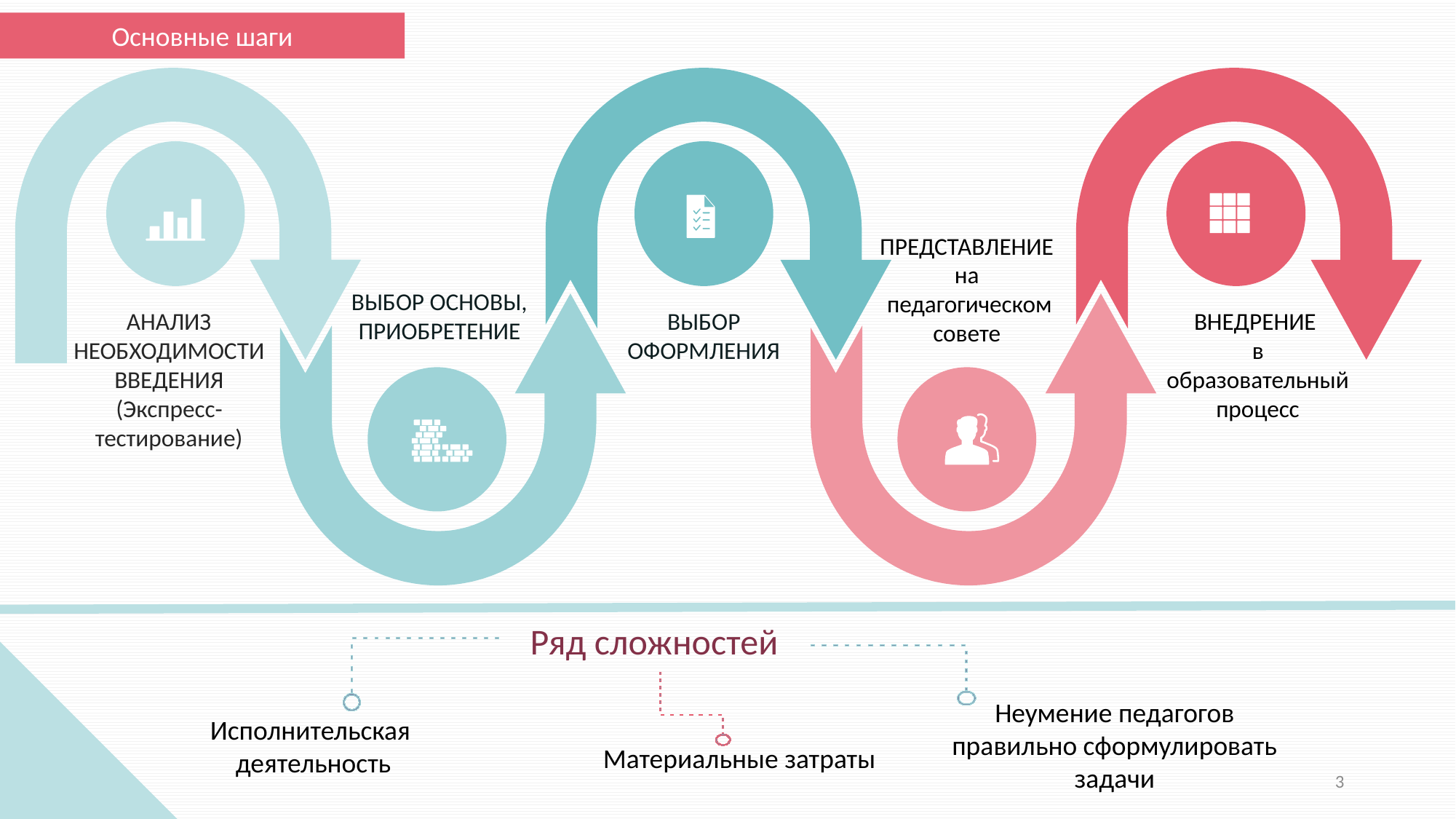

Основные шаги

ПРЕДСТАВЛЕНИЕ
на
 педагогическом совете
ВЫБОР ОСНОВЫ, ПРИОБРЕТЕНИЕ

АНАЛИЗ НЕОБХОДИМОСТИ ВВЕДЕНИЯ
(Экспресс-тестирование)
ВЫБОР ОФОРМЛЕНИЯ
ВНЕДРЕНИЕ
в образовательный процесс

Ряд сложностей

Неумение педагогов правильно сформулировать задачи
Исполнительская
деятельность
Материальные затраты

3